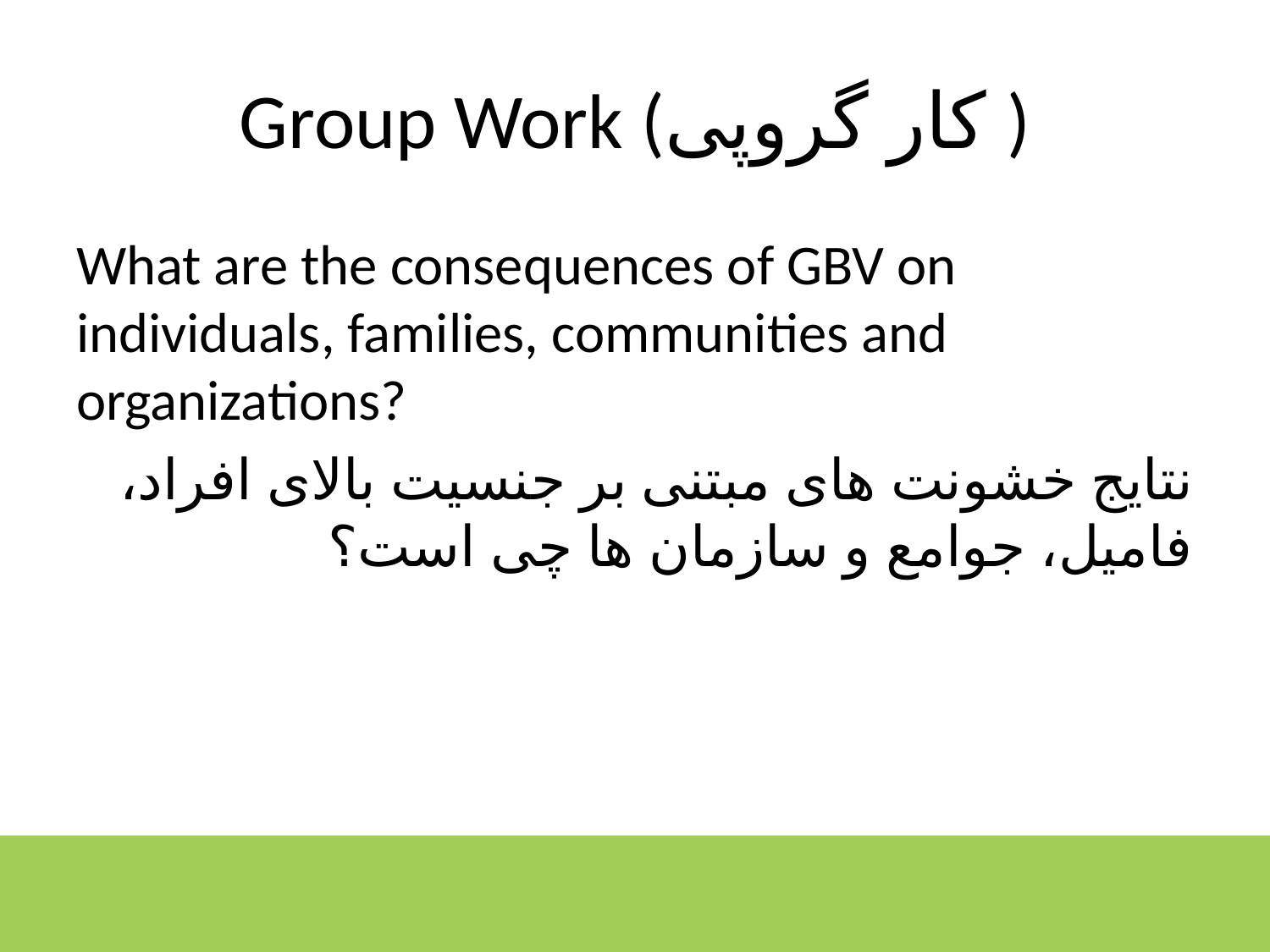

# Group Work (کار گروپی )
What are the consequences of GBV on individuals, families, communities and organizations?
نتایج خشونت های مبتنی بر جنسیت بالای افراد، فامیل، جوامع و سازمان ها چی است؟